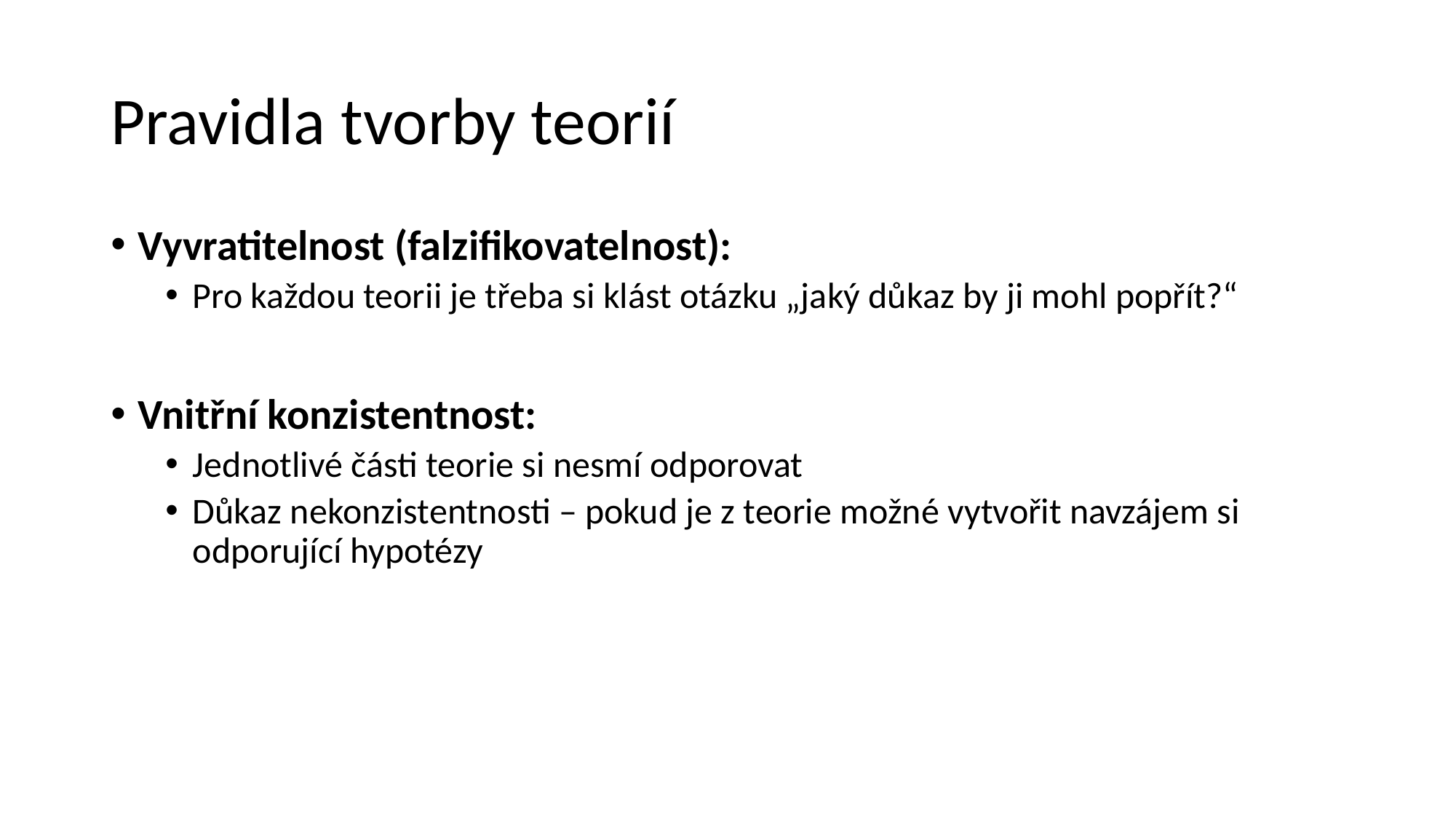

# Pravidla tvorby teorií
Vyvratitelnost (falzifikovatelnost):
Pro každou teorii je třeba si klást otázku „jaký důkaz by ji mohl popřít?“

Vnitřní konzistentnost:
Jednotlivé části teorie si nesmí odporovat
Důkaz nekonzistentnosti – pokud je z teorie možné vytvořit navzájem si odporující hypotézy